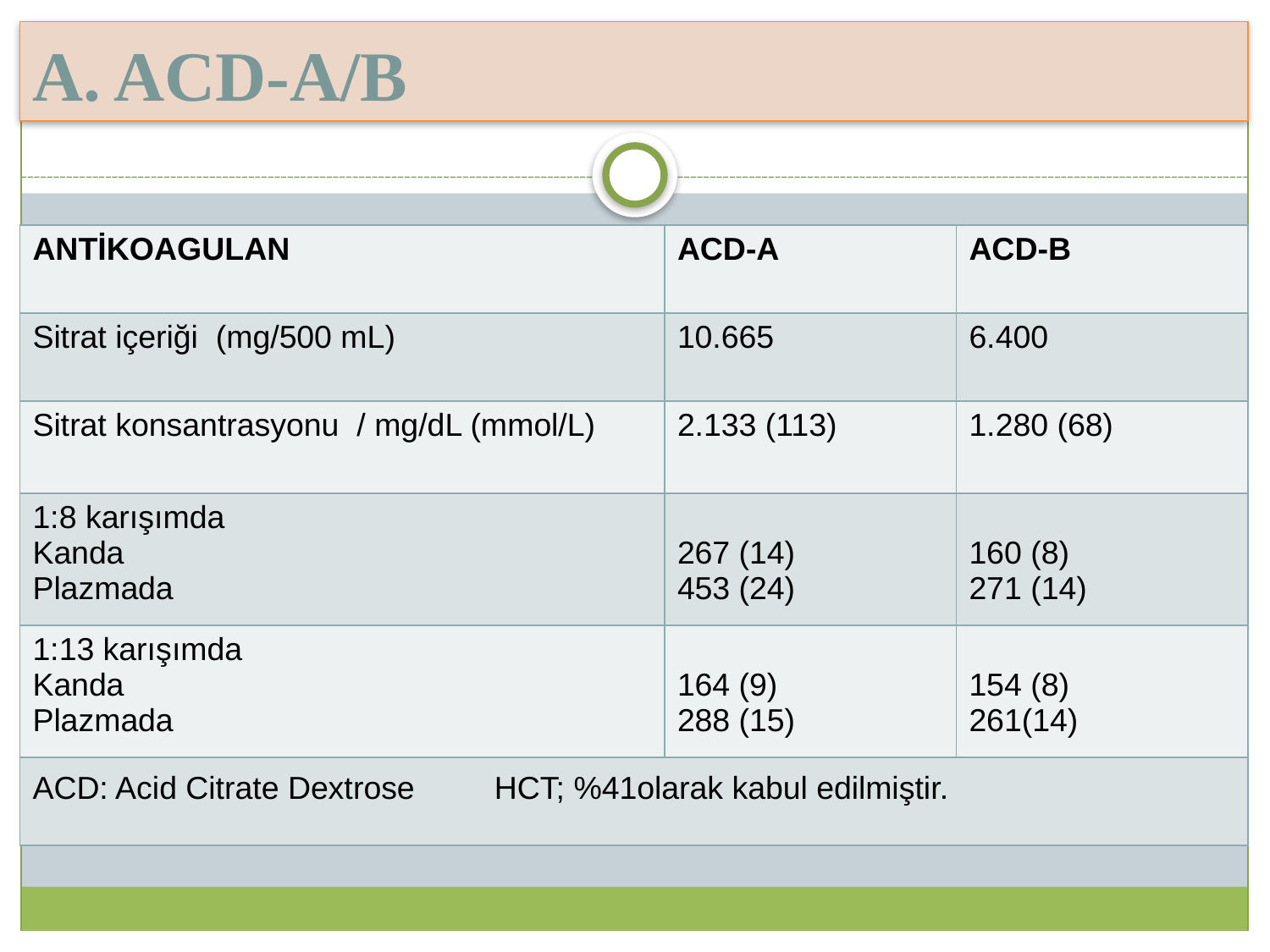

A. ACD-A/B

| ANTİKOAGULAN | ACD-A | ACD-B |
| --- | --- | --- |
| Sitrat içeriği (mg/500 mL) | 10.665 | 6.400 |
| Sitrat konsantrasyonu / mg/dL (mmol/L) | 2.133 (113) | 1.280 (68) |
| 1:8 karışımda Kanda Plazmada | 267 (14) 453 (24) | 160 (8) 271 (14) |
| 1:13 karışımda Kanda Plazmada | 164 (9) 288 (15) | 154 (8) 261(14) |
| ACD: Acid Citrate Dextrose HCT; %41olarak kabul edilmiştir. |  |  |